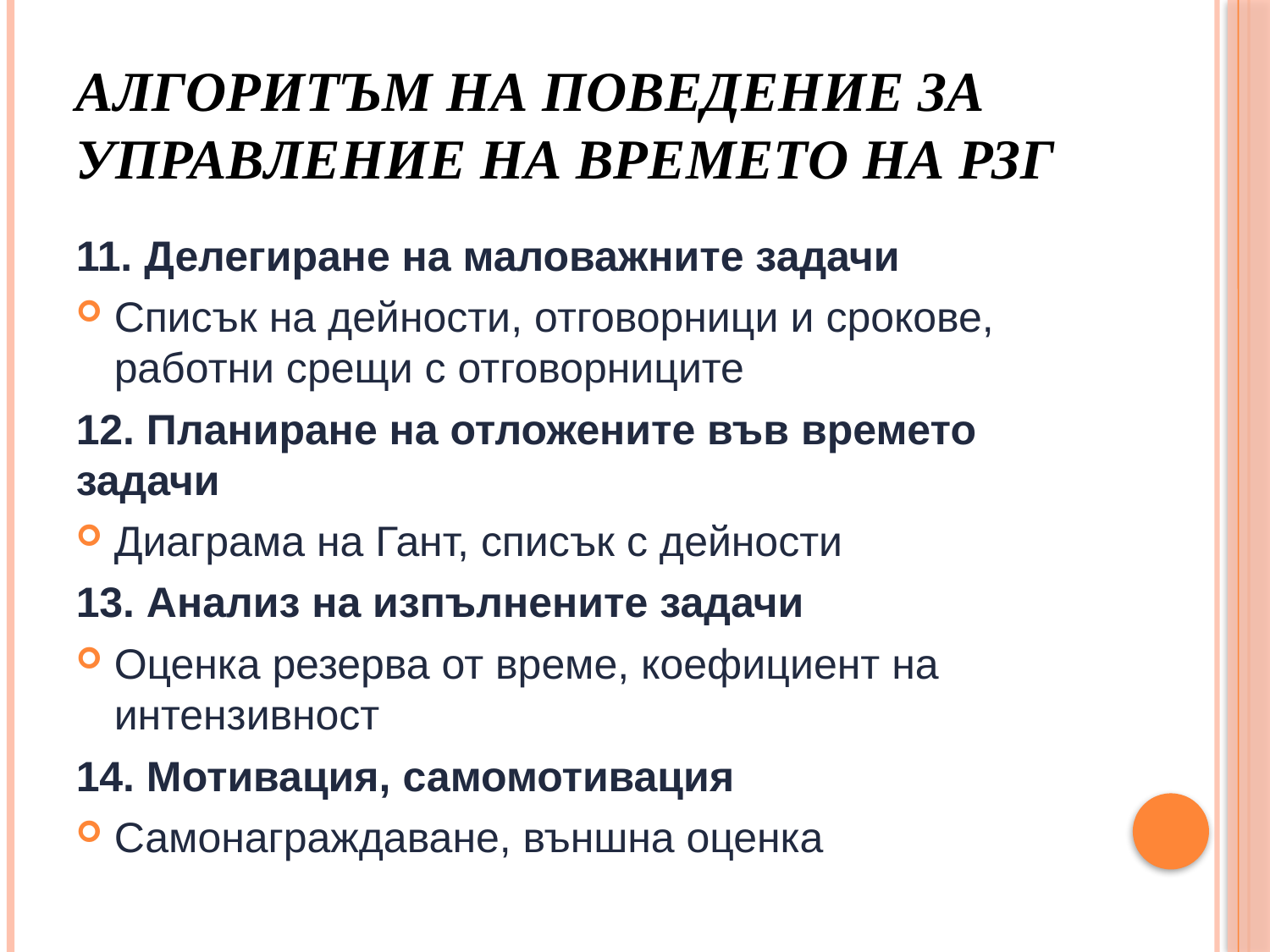

# Алгоритъм на поведение за управление на времето на РЗГ
11. Делегиране на маловажните задачи
Списък на дейности, отговорници и срокове, работни срещи с отговорниците
12. Планиране на отложените във времето задачи
Диаграма на Гант, списък с дейности
13. Анализ на изпълнените задачи
Оценка резерва от време, коефициент на интензивност
14. Мотивация, самомотивация
Самонаграждаване, външна оценка